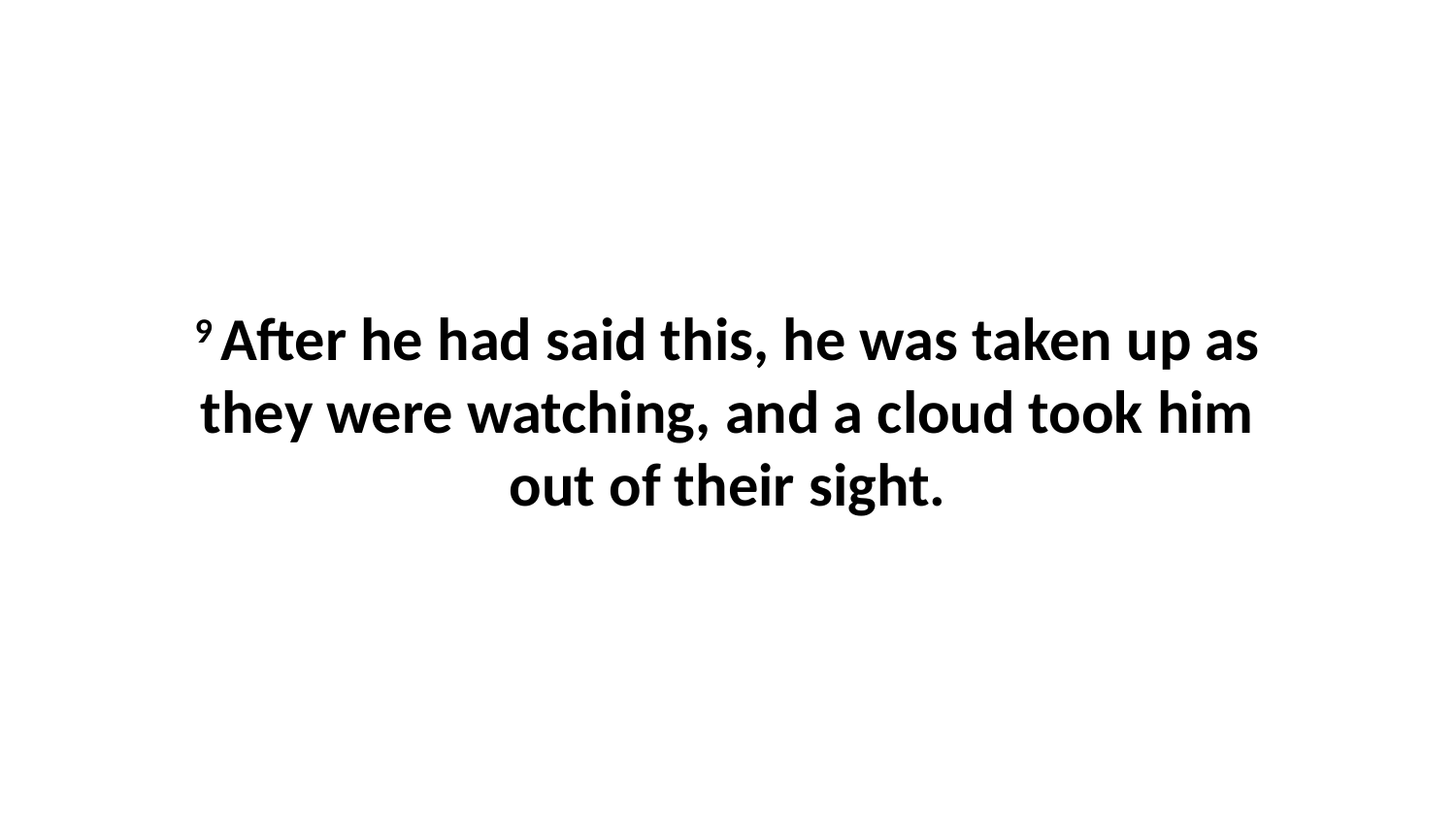

9 After he had said this, he was taken up as they were watching, and a cloud took him out of their sight.